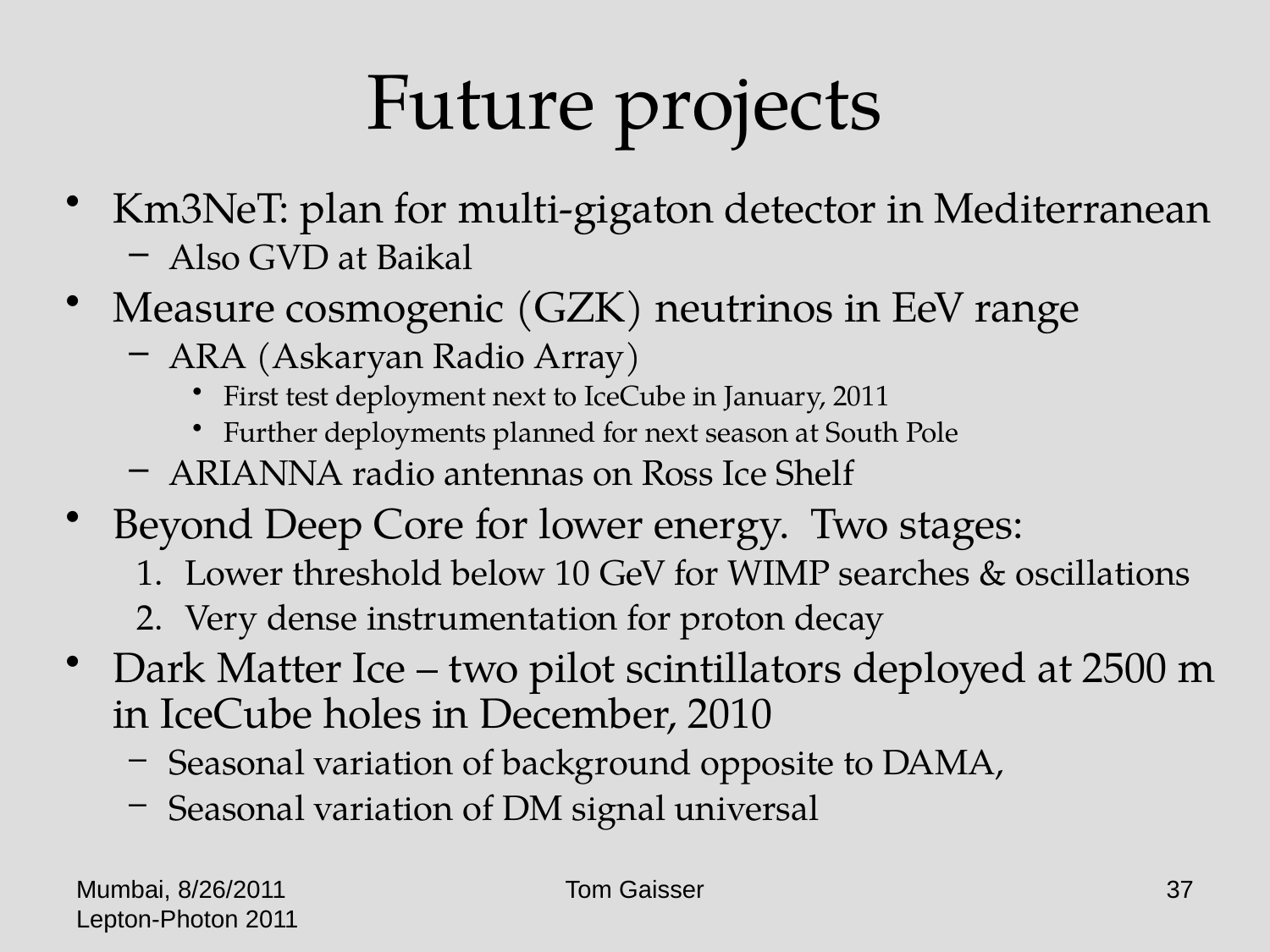

# Future projects
Km3NeT: plan for multi-gigaton detector in Mediterranean
Also GVD at Baikal
Measure cosmogenic (GZK) neutrinos in EeV range
ARA (Askaryan Radio Array)
First test deployment next to IceCube in January, 2011
Further deployments planned for next season at South Pole
ARIANNA radio antennas on Ross Ice Shelf
Beyond Deep Core for lower energy.  Two stages:
Lower threshold below 10 GeV for WIMP searches & oscillations
Very dense instrumentation for proton decay
Dark Matter Ice – two pilot scintillators deployed at 2500 m in IceCube holes in December, 2010
Seasonal variation of background opposite to DAMA,
Seasonal variation of DM signal universal

Mumbai, 8/26/2011 Lepton-Photon 2011
Tom Gaisser
37